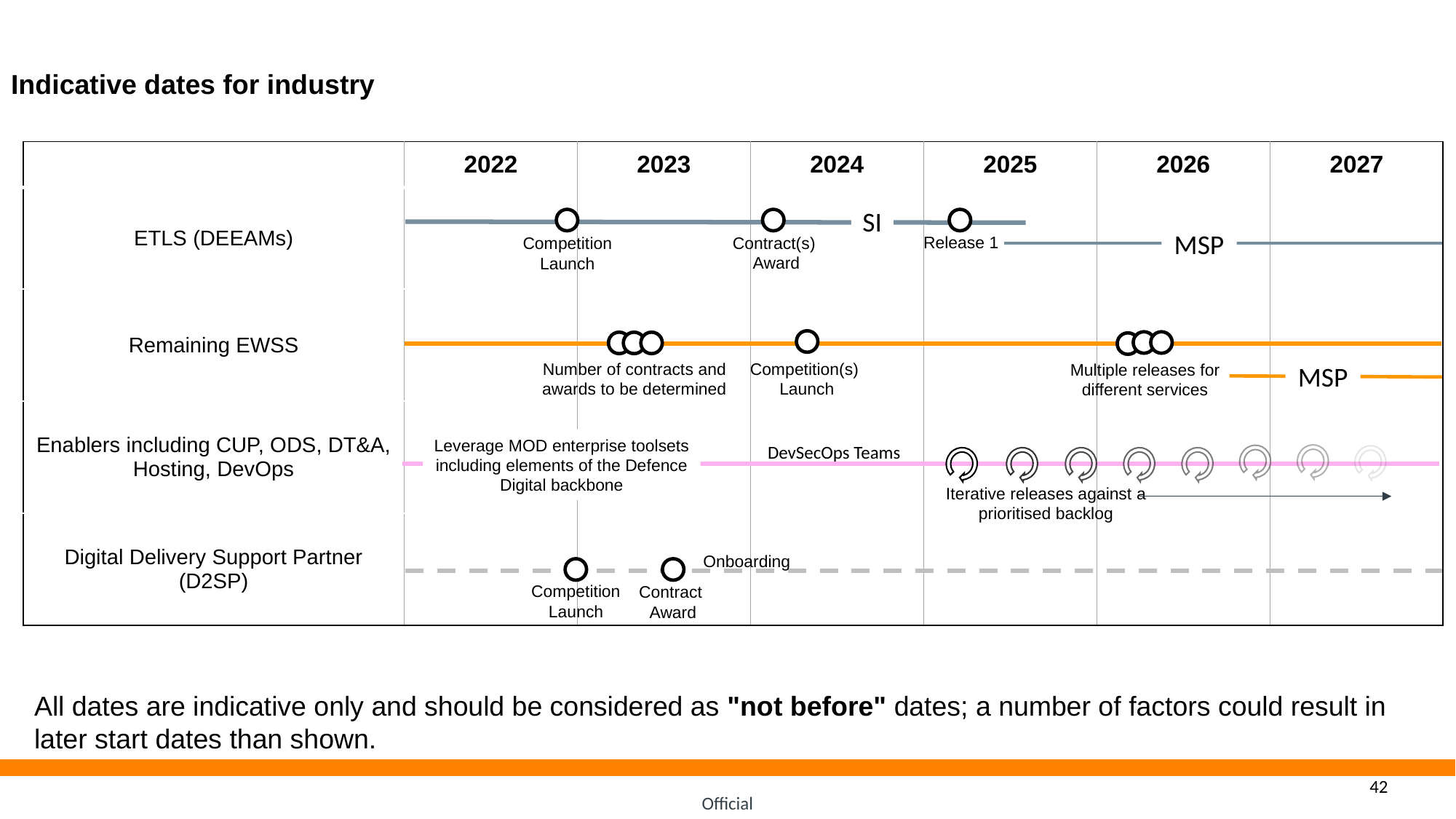

Indicative dates for industry
|  | 2022 | 2023 | 2024 | 2025 | 2026 | 2027 |
| --- | --- | --- | --- | --- | --- | --- |
| ETLS (DEEAMs) |  |  |  |  |  |  |
| Remaining EWSS |  |  |  |  |  |  |
| Enablers including CUP, ODS, DT&A, Hosting, DevOps |  |  |  |  |  |  |
| Digital Delivery Support Partner (D2SP) |  |  |  |  |  |  |
SI

MSP
Release 1
Contract(s) Award
Competition Launch

Number of contracts and awards to be determined
Competition(s) Launch
Multiple releases for different services
MSP
Leverage MOD enterprise toolsets including elements of the Defence Digital backbone
DevSecOps Teams

Iterative releases against a prioritised backlog
Onboarding

Competition Launch
Contract Award
All dates are indicative only and should be considered as "not before" dates; a number of factors could result in later start dates than shown.
Official